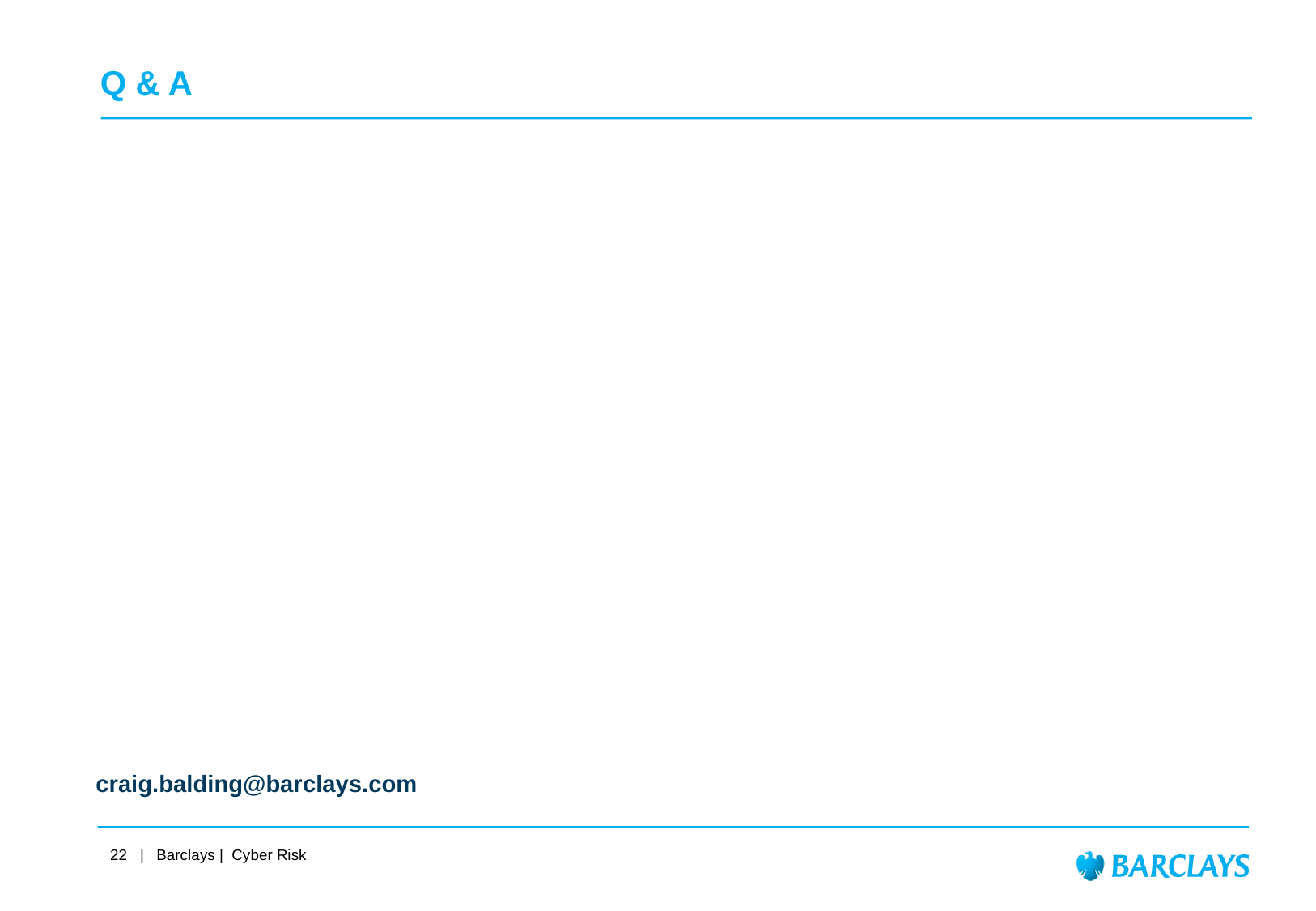

# Q & A

craig.balding@barclays.com

22   |   Barclays |  Cyber Risk